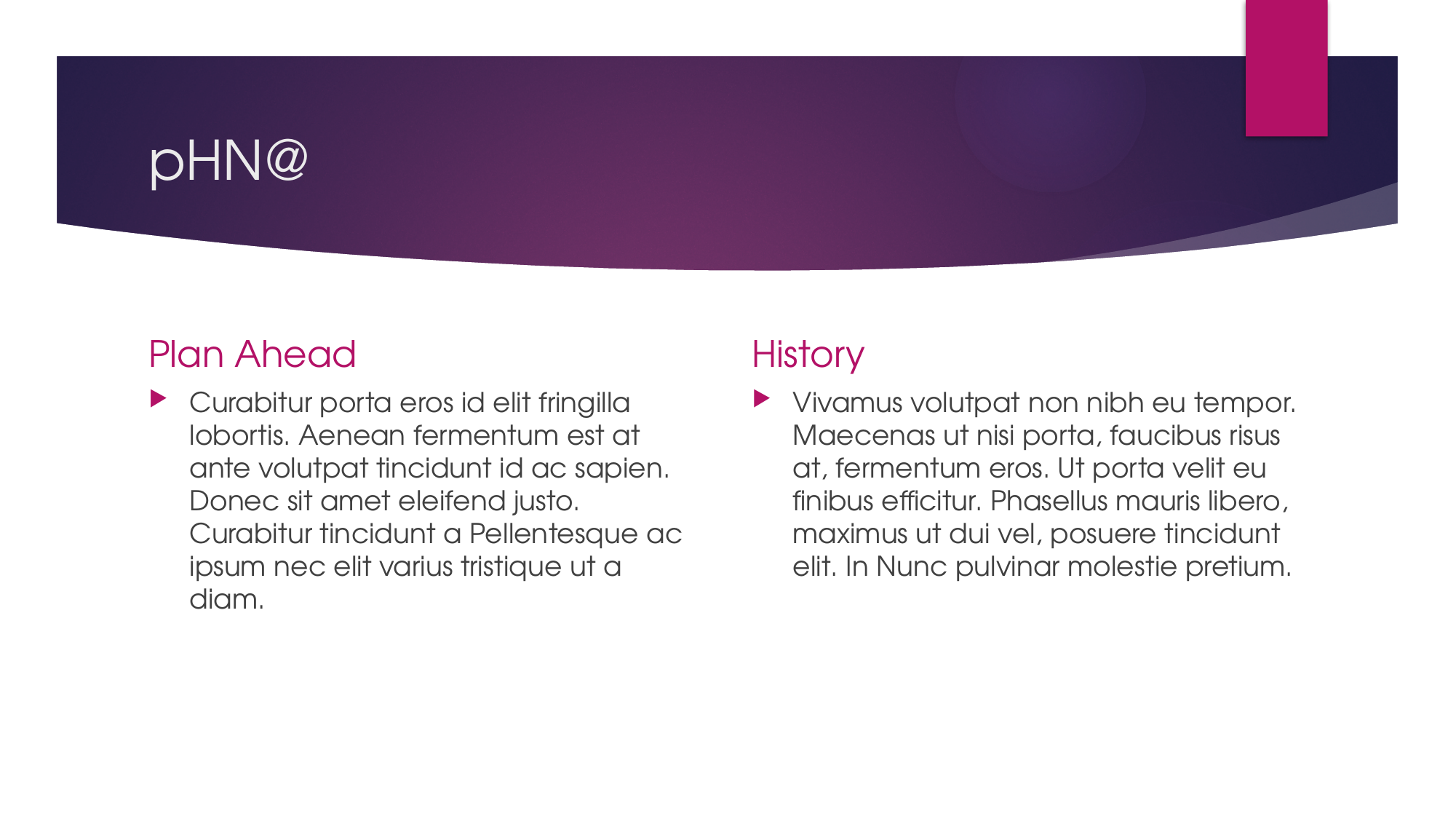

# pHN@
Plan Ahead
History
Curabitur porta eros id elit fringilla lobortis. Aenean fermentum est at ante volutpat tincidunt id ac sapien. Donec sit amet eleifend justo. Curabitur tincidunt a Pellentesque ac ipsum nec elit varius tristique ut a diam.
Vivamus volutpat non nibh eu tempor. Maecenas ut nisi porta, faucibus risus at, fermentum eros. Ut porta velit eu finibus efficitur. Phasellus mauris libero, maximus ut dui vel, posuere tincidunt elit. In Nunc pulvinar molestie pretium.